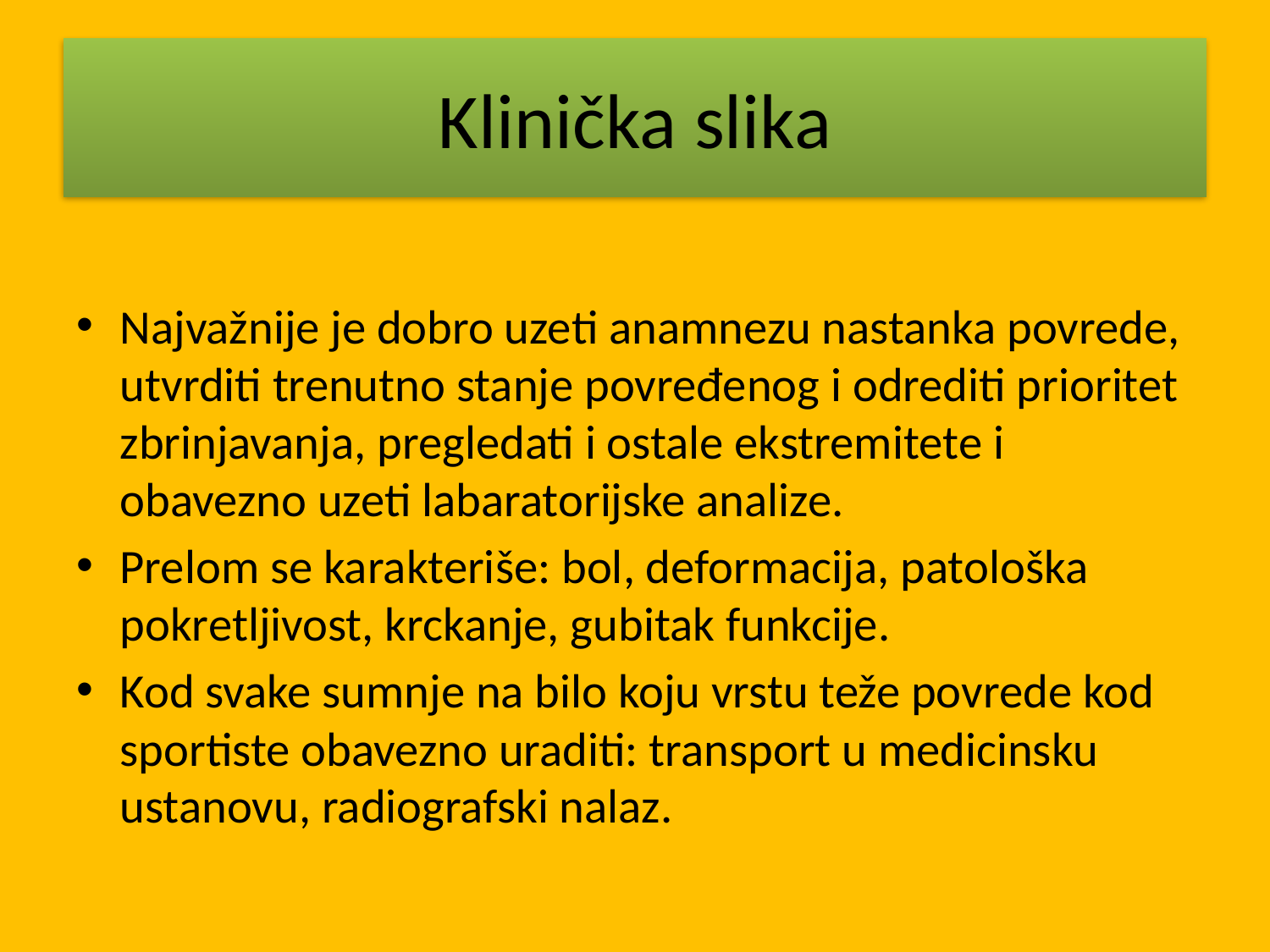

# Klinička slika

Najvažnije je dobro uzeti anamnezu nastanka povrede, utvrditi trenutno stanje povređenog i odrediti prioritet zbrinjavanja, pregledati i ostale ekstremitete i obavezno uzeti labaratorijske analize.
Prelom se karakteriše: bol, deformacija, patološka pokretljivost, krckanje, gubitak funkcije.
Kod svake sumnje na bilo koju vrstu teže povrede kod sportiste obavezno uraditi: transport u medicinsku ustanovu, radiografski nalaz.